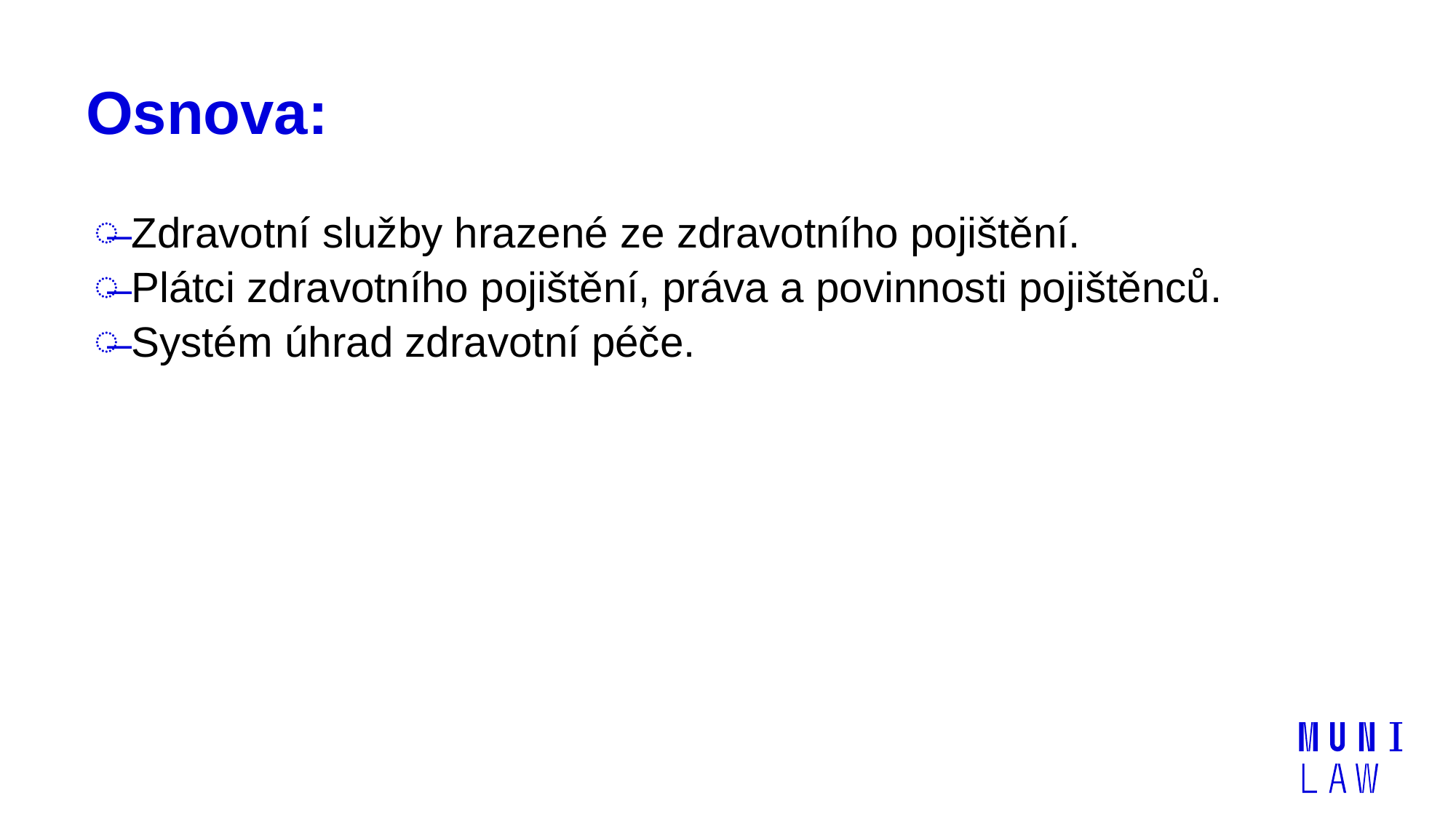

# Osnova:
 Zdravotní služby hrazené ze zdravotního pojištění.
 Plátci zdravotního pojištění, práva a povinnosti pojištěnců.
 Systém úhrad zdravotní péče.